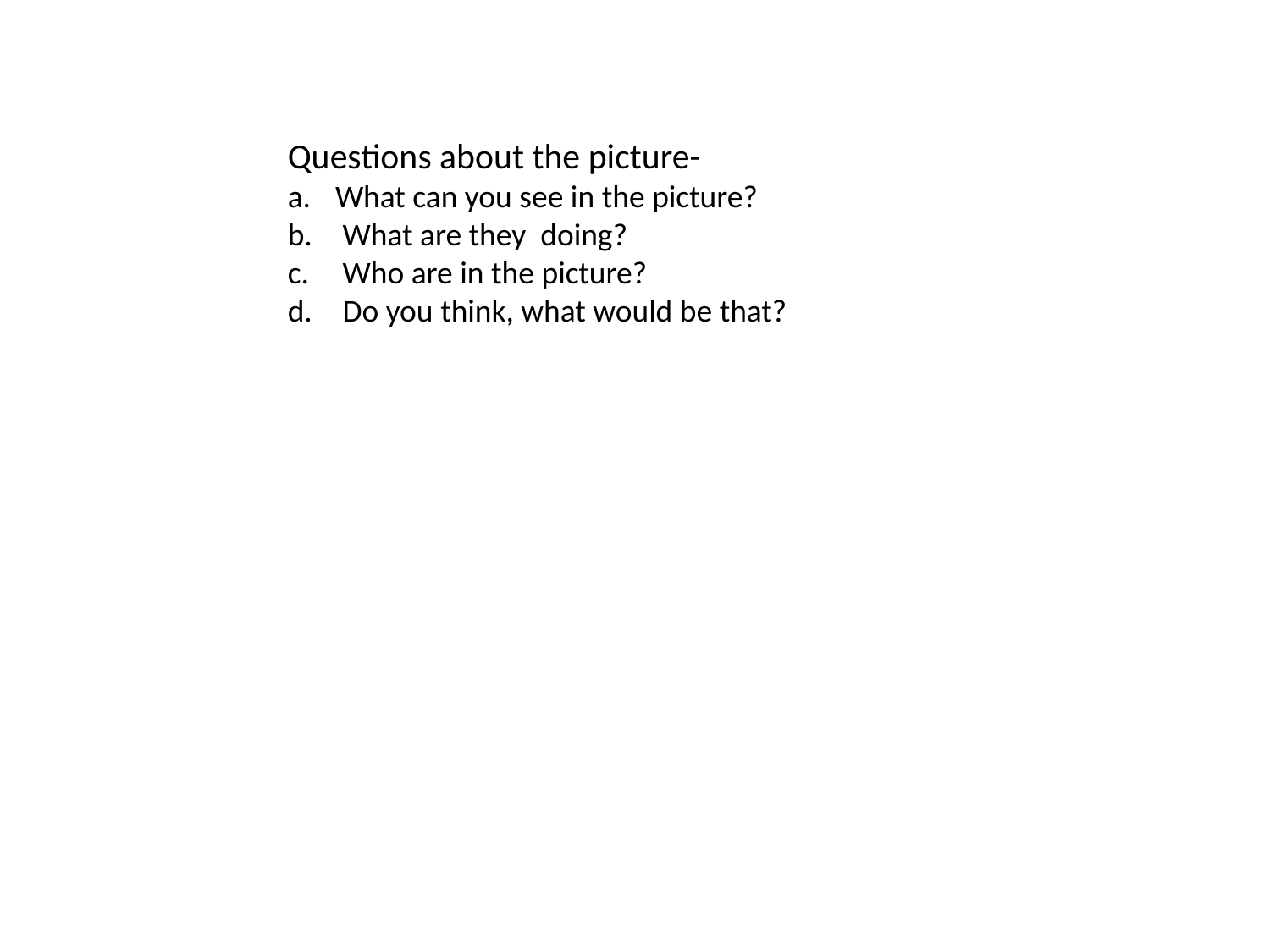

Questions about the picture-
What can you see in the picture?
 What are they  doing?
 Who are in the picture?
 Do you think, what would be that?